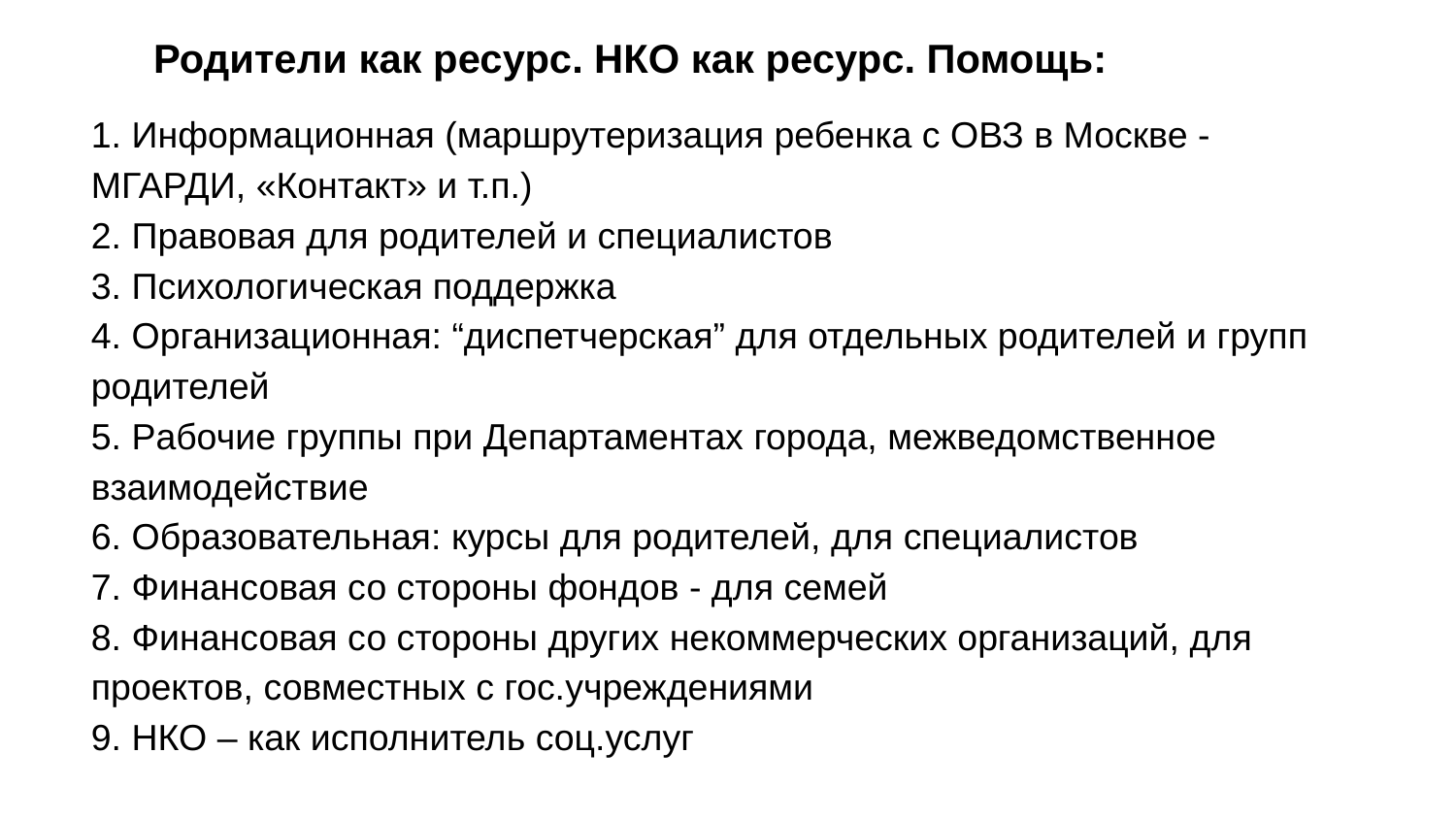

Родители как ресурс. НКО как ресурс. Помощь:
1. Информационная (маршрутеризация ребенка с ОВЗ в Москве - МГАРДИ, «Контакт» и т.п.)
2. Правовая для родителей и специалистов
3. Психологическая поддержка
4. Организационная: “диспетчерская” для отдельных родителей и групп родителей
5. Рабочие группы при Департаментах города, межведомственное взаимодействие
6. Образовательная: курсы для родителей, для специалистов
7. Финансовая со стороны фондов - для семей
8. Финансовая со стороны других некоммерческих организаций, для проектов, совместных с гос.учреждениями
9. НКО – как исполнитель соц.услуг